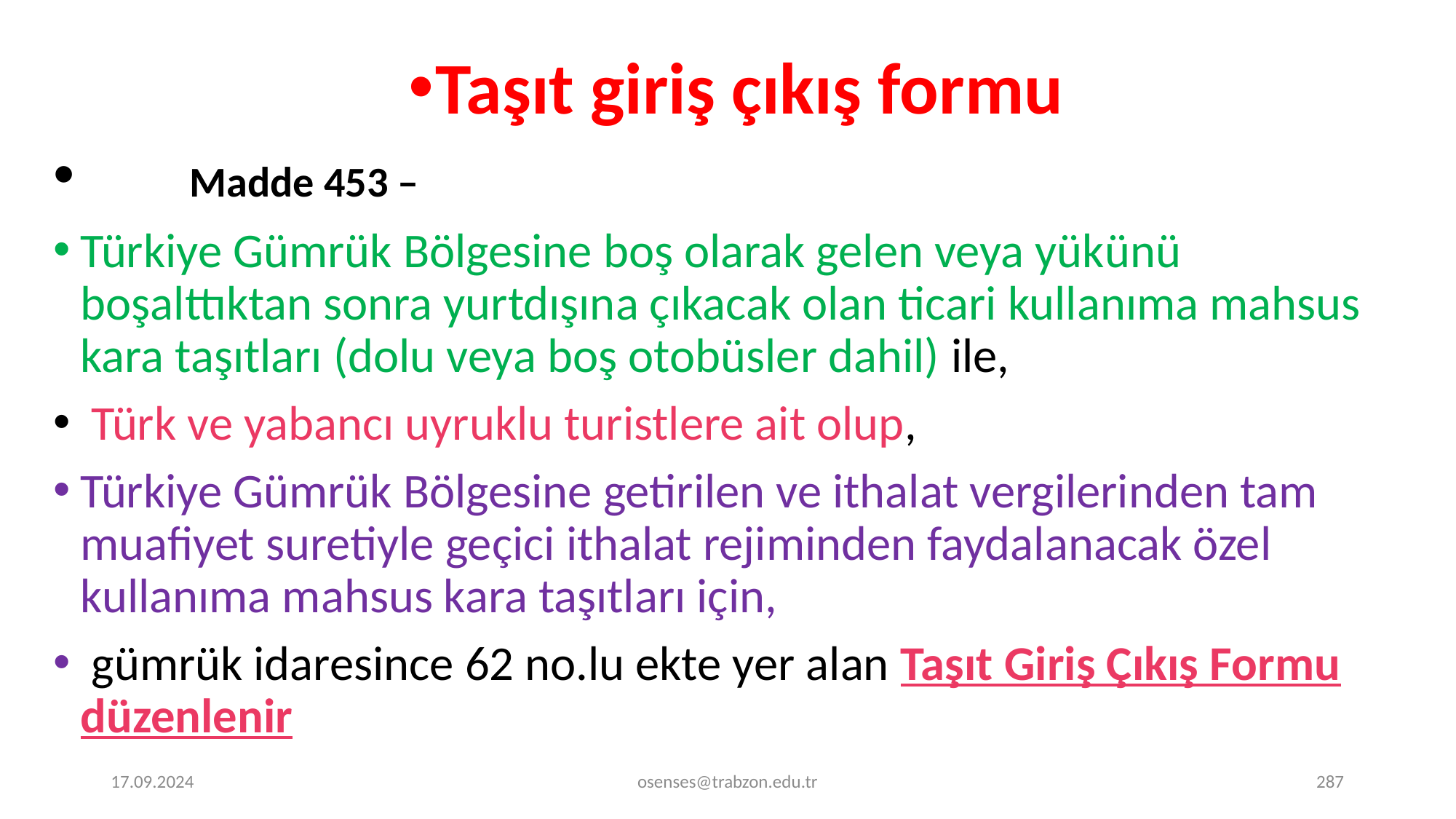

Taşıt giriş çıkış formu
 	Madde 453 –
Türkiye Gümrük Bölgesine boş olarak gelen veya yükünü boşalttıktan sonra yurtdışına çıkacak olan ticari kullanıma mahsus kara taşıtları (dolu veya boş otobüsler dahil) ile,
 Türk ve yabancı uyruklu turistlere ait olup,
Türkiye Gümrük Bölgesine getirilen ve ithalat vergilerinden tam muafiyet suretiyle geçici ithalat rejiminden faydalanacak özel kullanıma mahsus kara taşıtları için,
 gümrük idaresince 62 no.lu ekte yer alan Taşıt Giriş Çıkış Formu düzenlenir
17.09.2024
osenses@trabzon.edu.tr
287